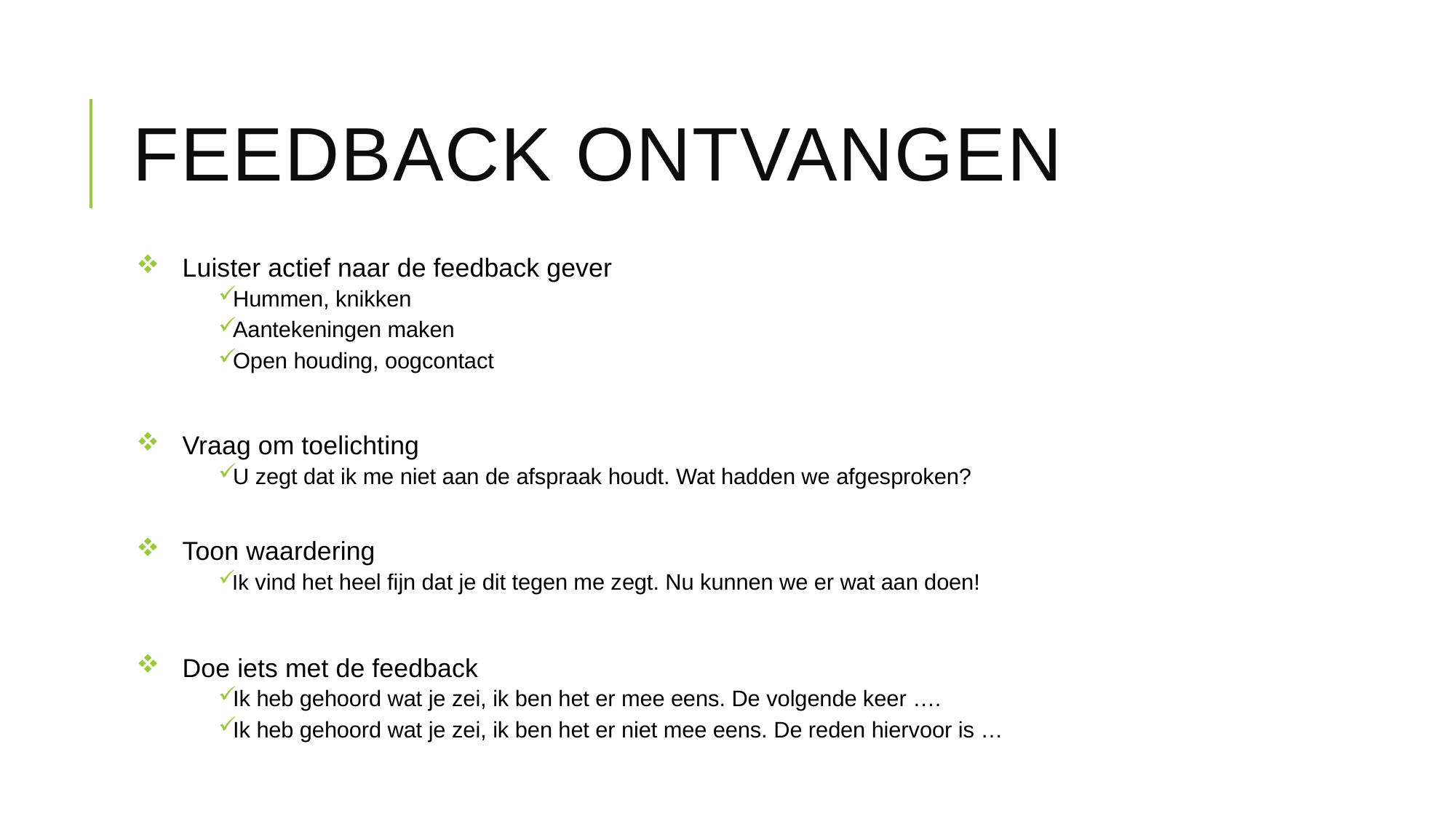

# Feedback ontvangen
Luister actief naar de feedback gever
Hummen, knikken
Aantekeningen maken
Open houding, oogcontact

Vraag om toelichting
U zegt dat ik me niet aan de afspraak houdt. Wat hadden we afgesproken?

Toon waardering
Ik vind het heel fijn dat je dit tegen me zegt. Nu kunnen we er wat aan doen!

Doe iets met de feedback
Ik heb gehoord wat je zei, ik ben het er mee eens. De volgende keer ….
Ik heb gehoord wat je zei, ik ben het er niet mee eens. De reden hiervoor is …